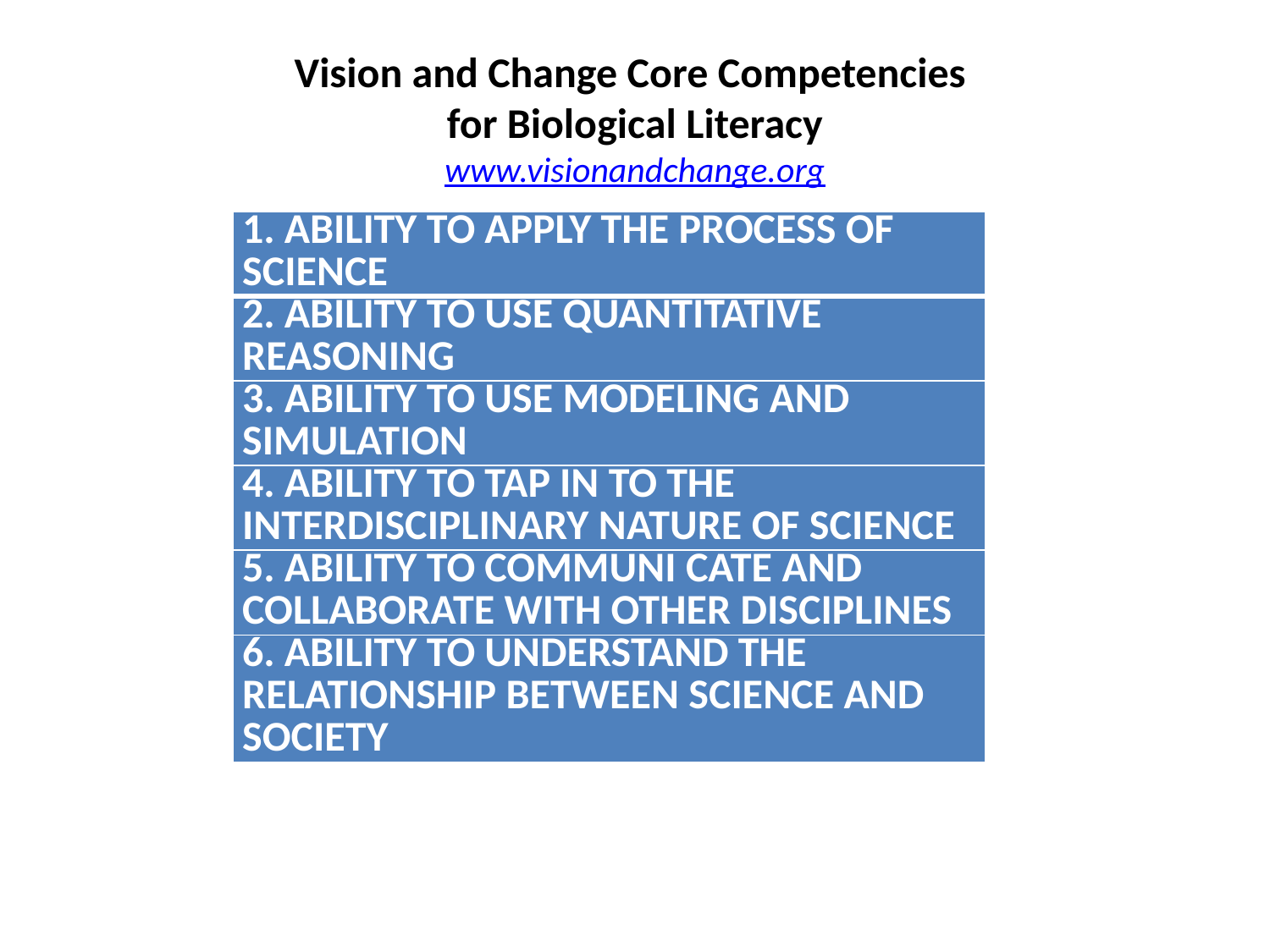

# Vision and Change Core Competencies for Biological Literacy www.visionandchange.org
| 1. ABILITY TO APPLY THE PROCESS OF SCIENCE |
| --- |
| 2. ABILITY TO USE QUANTITATIVE REASONING |
| 3. ABILITY TO USE MODELING AND SIMULATION |
| 4. ABILITY TO TAP IN TO THE INTERDISCIPLINARY NATURE OF SCIENCE |
| 5. ABILITY TO COMMUNI CATE AND COLLABORATE WITH OTHER DISCIPLINES |
| 6. ABILITY TO UNDERSTAND THE RELATIONSHIP BETWEEN SCIENCE AND SOCIETY |